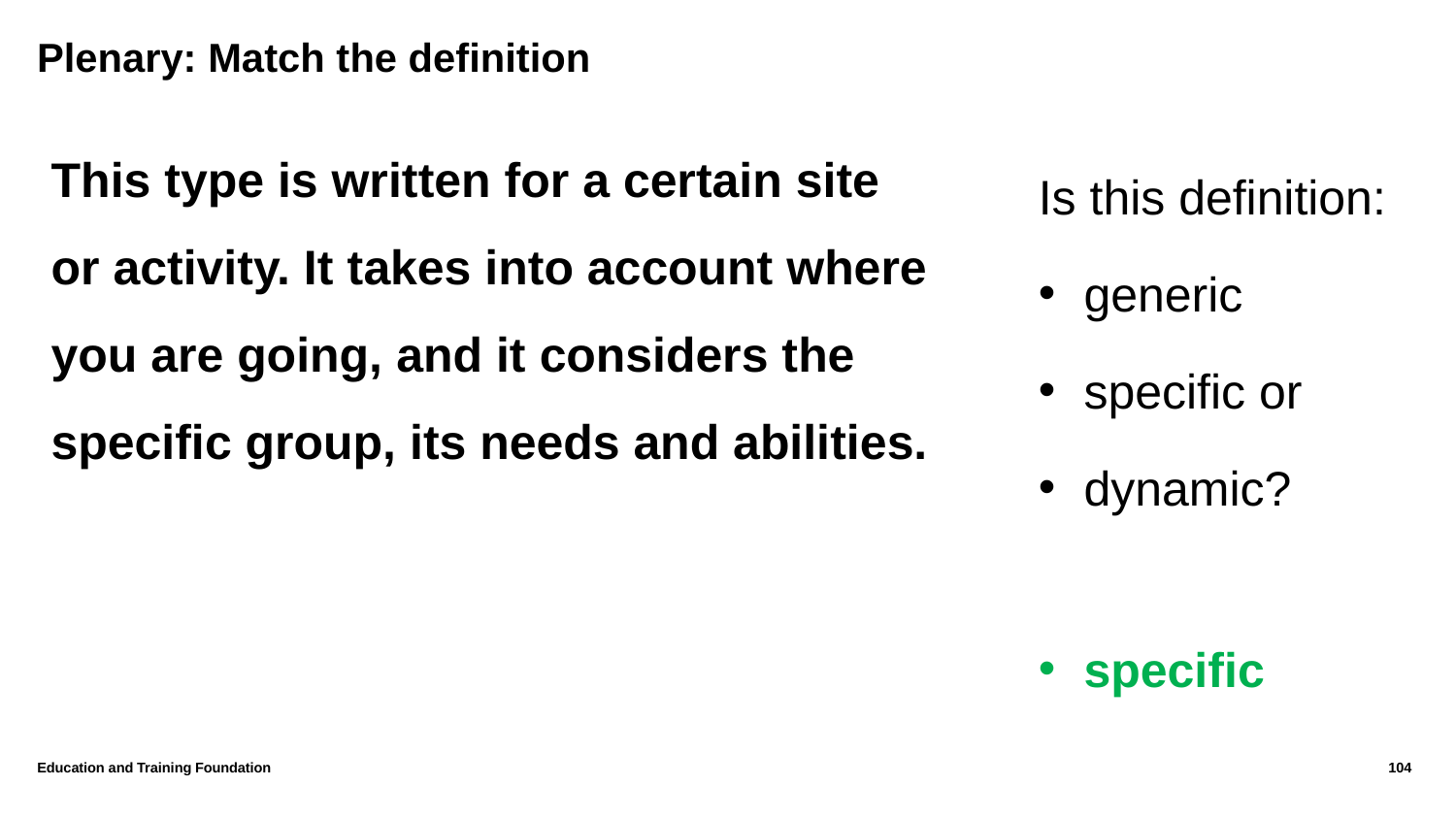

# Plenary: Match the definition

Is this definition:
generic
specific or
dynamic?

specific
This type is written for a certain site or activity. It takes into account where you are going, ​and it considers the specific group, its needs and abilities.
Education and Training Foundation
104